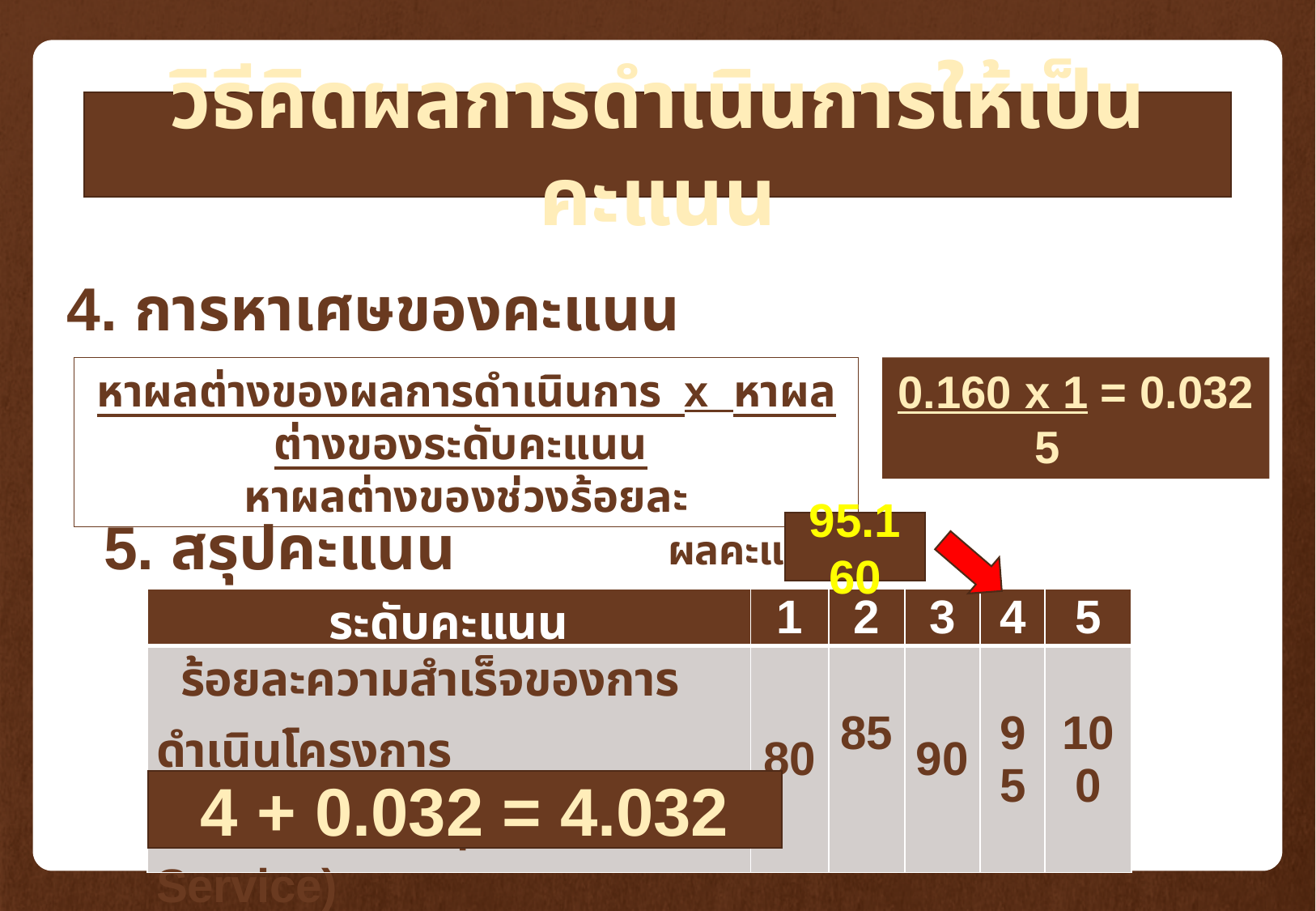

วิธีคิดผลการดำเนินการให้เป็นคะแนน
4. การหาเศษของคะแนน
หาผลต่างของผลการดำเนินการ  x  หาผลต่างของระดับคะแนน
หาผลต่างของช่วงร้อยละ
0.160 x 1 = 0.032
           5
5. สรุปคะแนน
95.160
ผลคะแนน

| ระดับคะแนน | 1 | 2 | 3 | 4 | 5 |
| --- | --- | --- | --- | --- | --- |
| ร้อยละความสำเร็จของการดำเนินโครงการ ให้บริการที่ดีที่สุด (Best Service) | 80 | 85 | 90 | 95 | 100 |
4 + 0.032 = 4.032